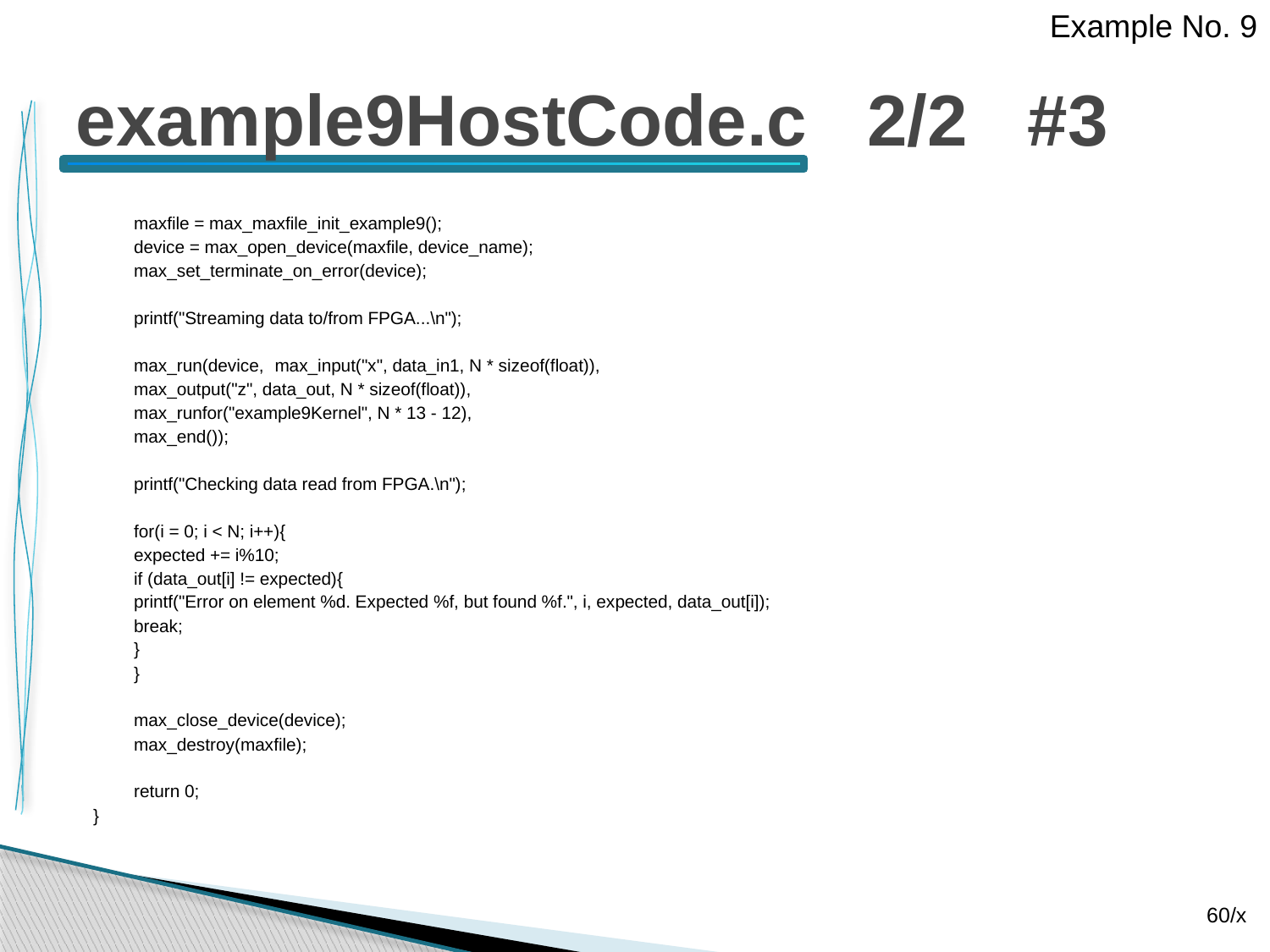

Example No. 9
# example9HostCode.c   2/2   #3
	maxfile = max_maxfile_init_example9();
	device = max_open_device(maxfile, device_name);
	max_set_terminate_on_error(device);

	printf("Streaming data to/from FPGA...\n");

	max_run(device,	max_input("x", data_in1, N * sizeof(float)),
			max_output("z", data_out, N * sizeof(float)),
			max_runfor("example9Kernel", N * 13 - 12),
			max_end());

	printf("Checking data read from FPGA.\n");

	for(i = 0; i < N; i++){
		expected += i%10;
		if (data_out[i] != expected){
			printf("Error on element %d. Expected %f, but found %f.", i, expected, data_out[i]);
			break;
		}
	}

	max_close_device(device);
	max_destroy(maxfile);

	return 0;
}